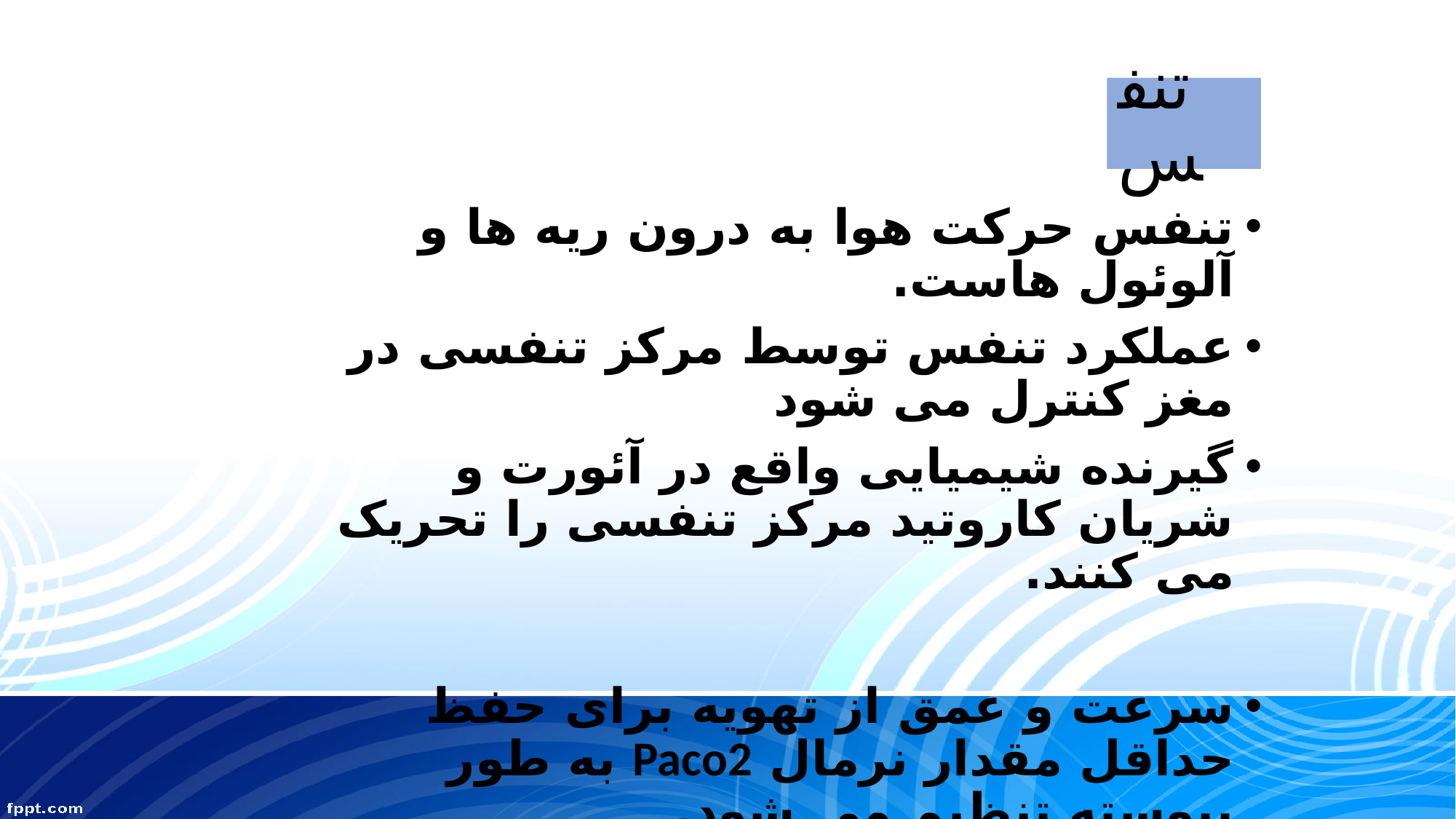

# تنفس
تنفس حرکت هوا به درون ریه ها و آلوئول هاست.
عملکرد تنفس توسط مرکز تنفسی در مغز کنترل می شود
گیرنده شیمیایی واقع در آئورت و شریان کاروتید مرکز تنفسی را تحریک می کنند.

سرعت و عمق از تهویه برای حفظ حداقل مقدار نرمال Paco2 به طور پیوسته تنظیم می شود.
بیماران مبتلا به COPD نسبت به سطح CO2 غیرحساس می شوند و بیماربه سمت هیپوکسی می رود.